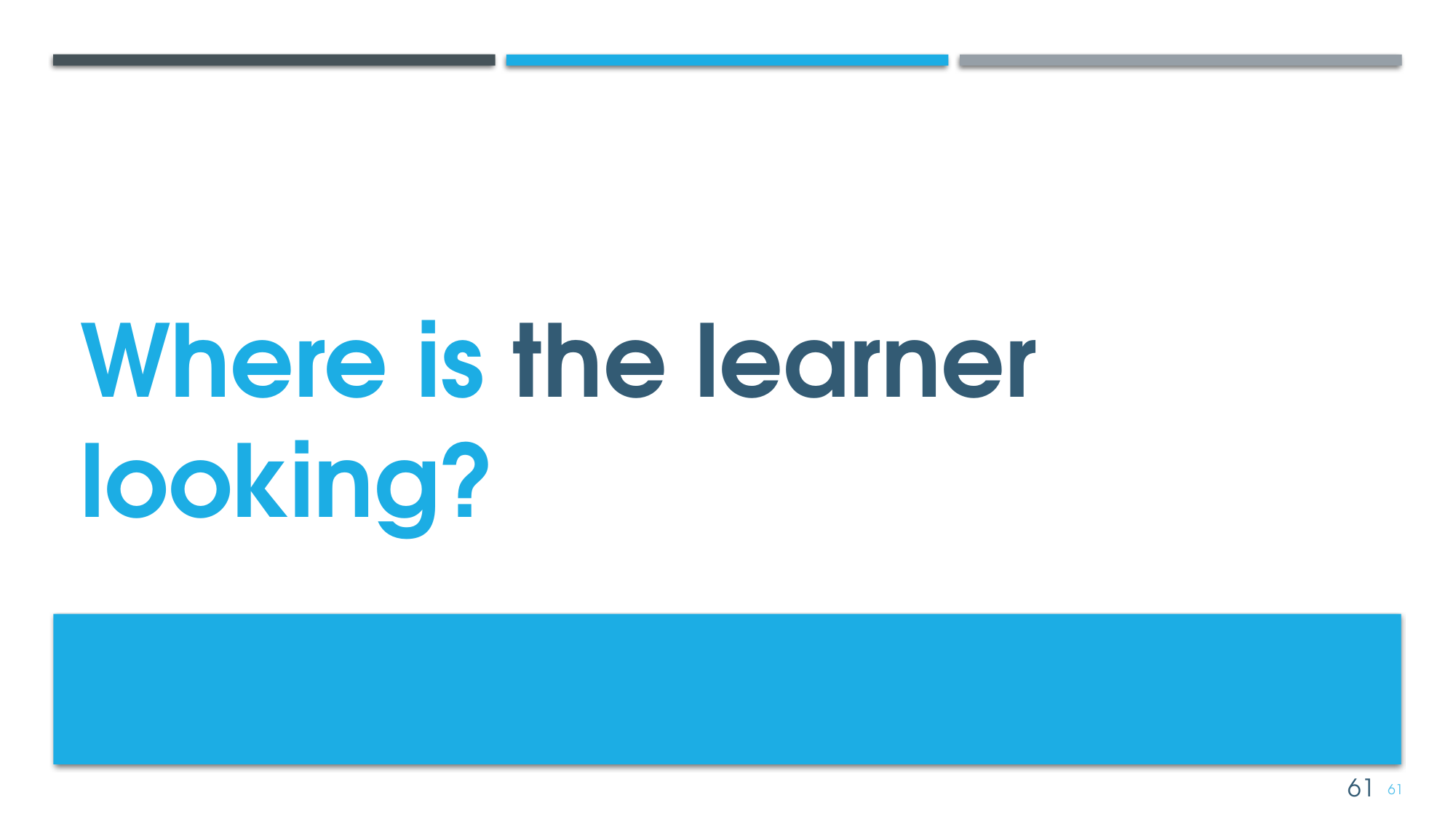

# Where is the learner looking?

61